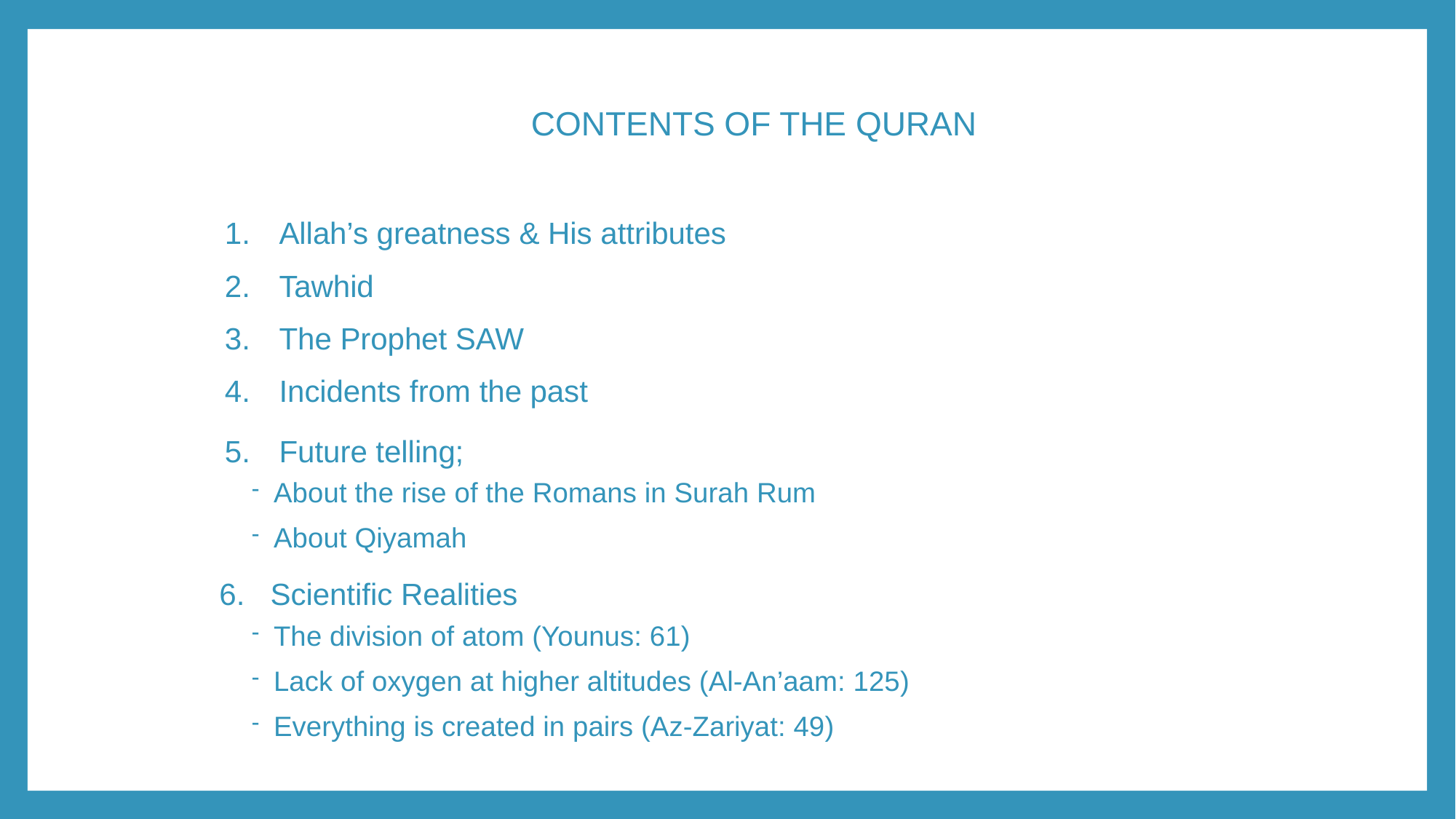

CONTENTS OF THE QURAN

Allah’s greatness & His attributes
Tawhid
The Prophet SAW
Incidents from the past
Future telling;
About the rise of the Romans in Surah Rum
About Qiyamah
6.   Scientific Realities
The division of atom (Younus: 61)
Lack of oxygen at higher altitudes (Al-An’aam: 125)
Everything is created in pairs (Az-Zariyat: 49)